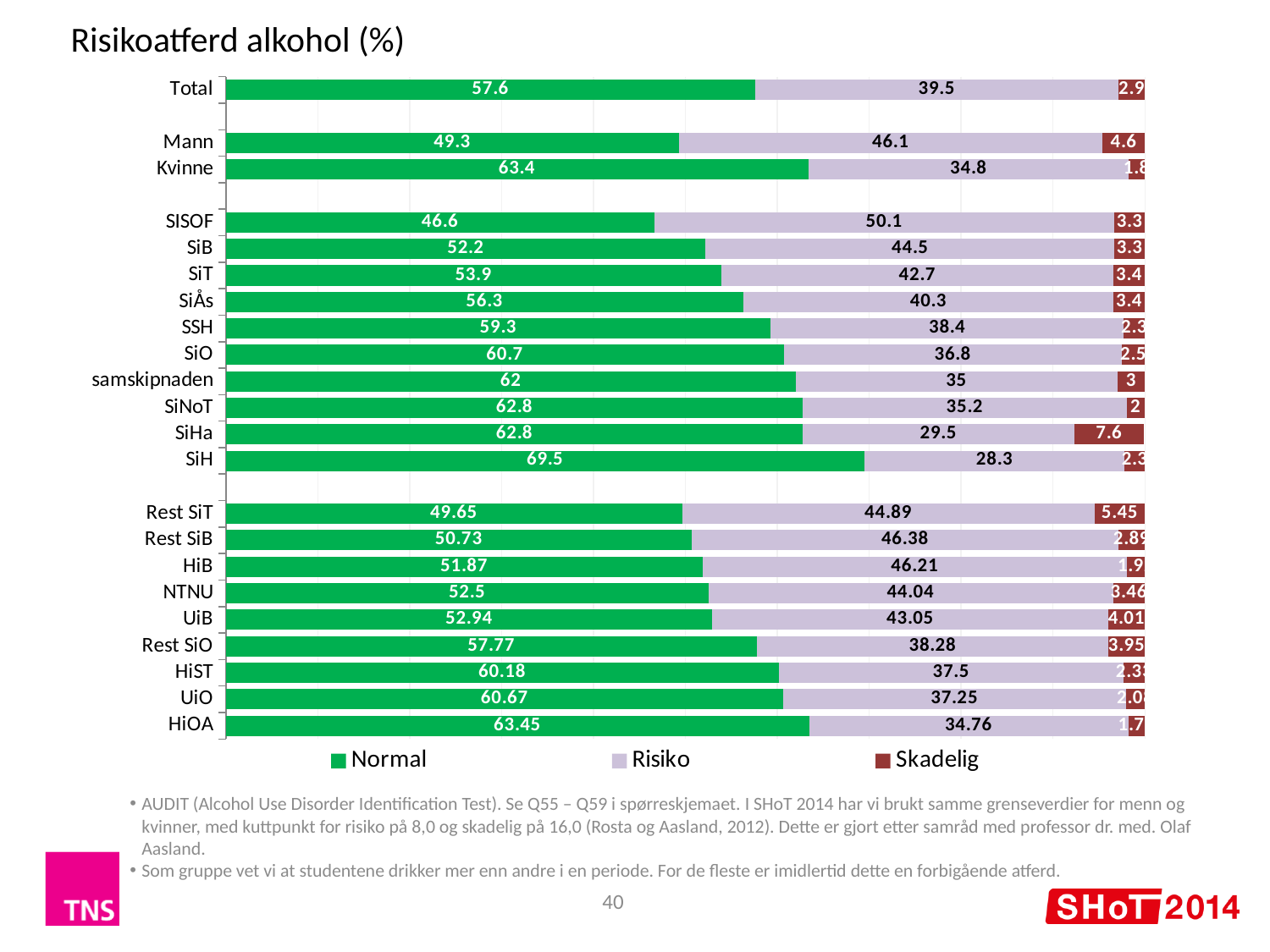

Risikoatferd alkohol (%)

### Chart

| Category | Normal | Risiko | Skadelig |
|---|---|---|---|
| Total | 57.6 | 39.5 | 2.9 |
|  | None | None | None |
| Mann | 49.3 | 46.1 | 4.6 |
| Kvinne | 63.4 | 34.8 | 1.8 |
|  | None | None | None |
| SISOF | 46.6 | 50.1 | 3.3 |
| SiB | 52.2 | 44.5 | 3.3 |
| SiT | 53.9 | 42.7 | 3.4 |
| SiÅs | 56.3 | 40.3 | 3.4 |
| SSH | 59.3 | 38.4 | 2.3 |
| SiO | 60.7 | 36.8 | 2.5 |
| samskipnaden | 62.0 | 35.0 | 3.0 |
| SiNoT | 62.8 | 35.2 | 2.0 |
| SiHa | 62.8 | 29.5 | 7.6 |
| SiH | 69.5 | 28.3 | 2.3 |
|  | None | None | None |
| Rest SiT | 49.65 | 44.89 | 5.45 |
| Rest SiB | 50.73 | 46.38 | 2.89 |
| HiB | 51.87 | 46.21 | 1.92 |
| NTNU | 52.5 | 44.04 | 3.46 |
| UiB | 52.94 | 43.05 | 4.01 |
| Rest SiO | 57.77 | 38.28 | 3.95 |
| HiST | 60.18 | 37.5 | 2.33 |
| UiO | 60.67 | 37.25 | 2.08 |
| HiOA | 63.45 | 34.76 | 1.79 |
AUDIT (Alcohol Use Disorder Identification Test). Se Q55 – Q59 i spørreskjemaet. I SHoT 2014 har vi brukt samme grenseverdier for menn og kvinner, med kuttpunkt for risiko på 8,0 og skadelig på 16,0 (Rosta og Aasland, 2012). Dette er gjort etter samråd med professor dr. med. Olaf Aasland.
Som gruppe vet vi at studentene drikker mer enn andre i en periode. For de fleste er imidlertid dette en forbigående atferd.
40